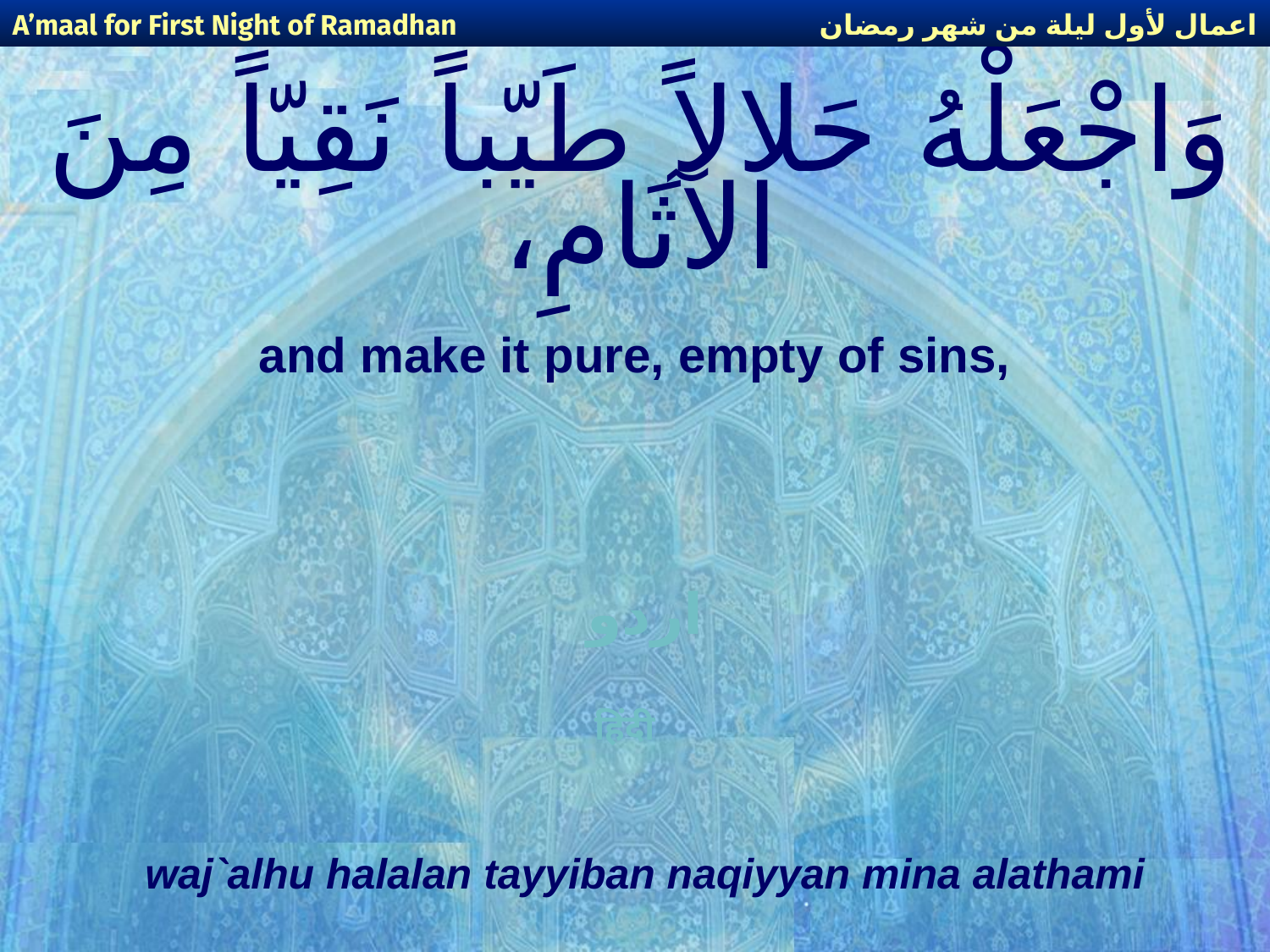

اعمال لأول ليلة من شهر رمضان
A’maal for First Night of Ramadhan
# وَاجْعَلْهُ حَلالاً طَيّباً نَقِيّاً مِنَ الآثَامِ،
and make it pure, empty of sins,
اردو
हिंदी
waj`alhu halalan tayyiban naqiyyan mina alathami